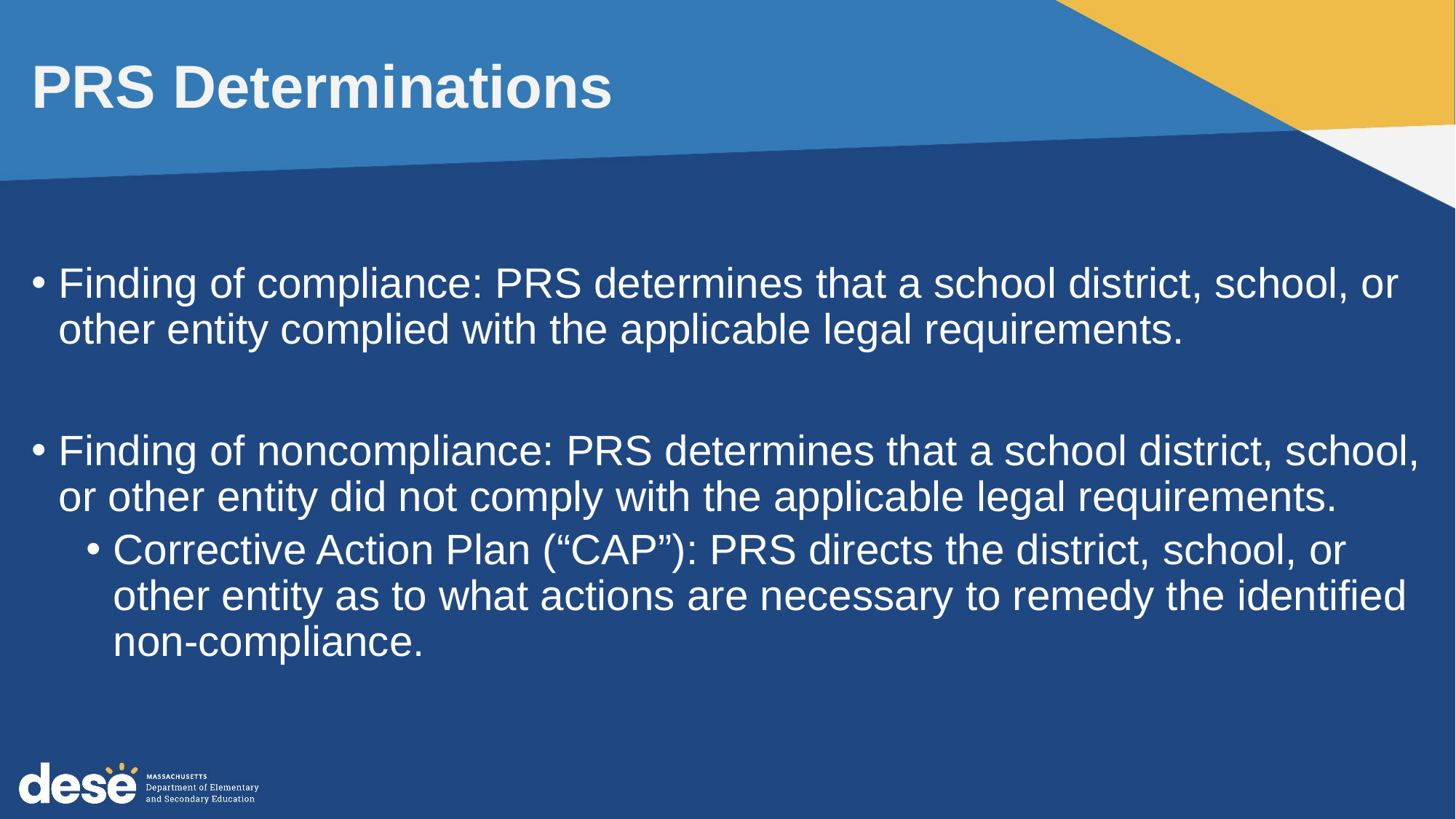

# PRS Determinations

Finding of compliance: PRS determines that a school district, school, or other entity complied with the applicable legal requirements.

Finding of noncompliance: PRS determines that a school district, school, or other entity did not comply with the applicable legal requirements.
Corrective Action Plan (“CAP”): PRS directs the district, school, or other entity as to what actions are necessary to remedy the identified non-compliance.